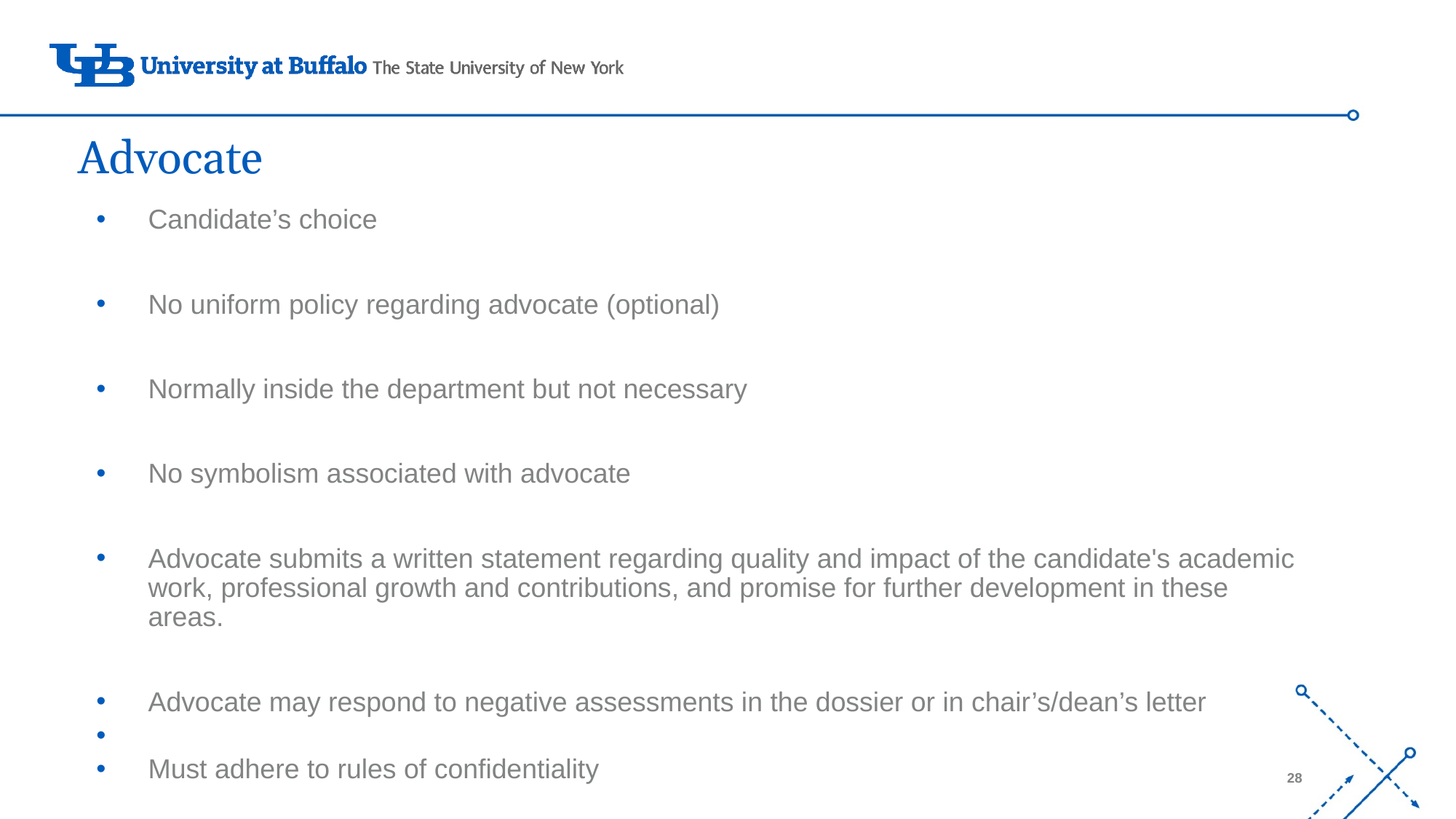

# Advocate
Candidate’s choice

No uniform policy regarding advocate (optional)

Normally inside the department but not necessary

No symbolism associated with advocate

Advocate submits a written statement regarding quality and impact of the candidate's academic work, professional growth and contributions, and promise for further development in these areas.

Advocate may respond to negative assessments in the dossier or in chair’s/dean’s letter

Must adhere to rules of confidentiality

Must not contact external reviewers or solicit additional material in support of the case